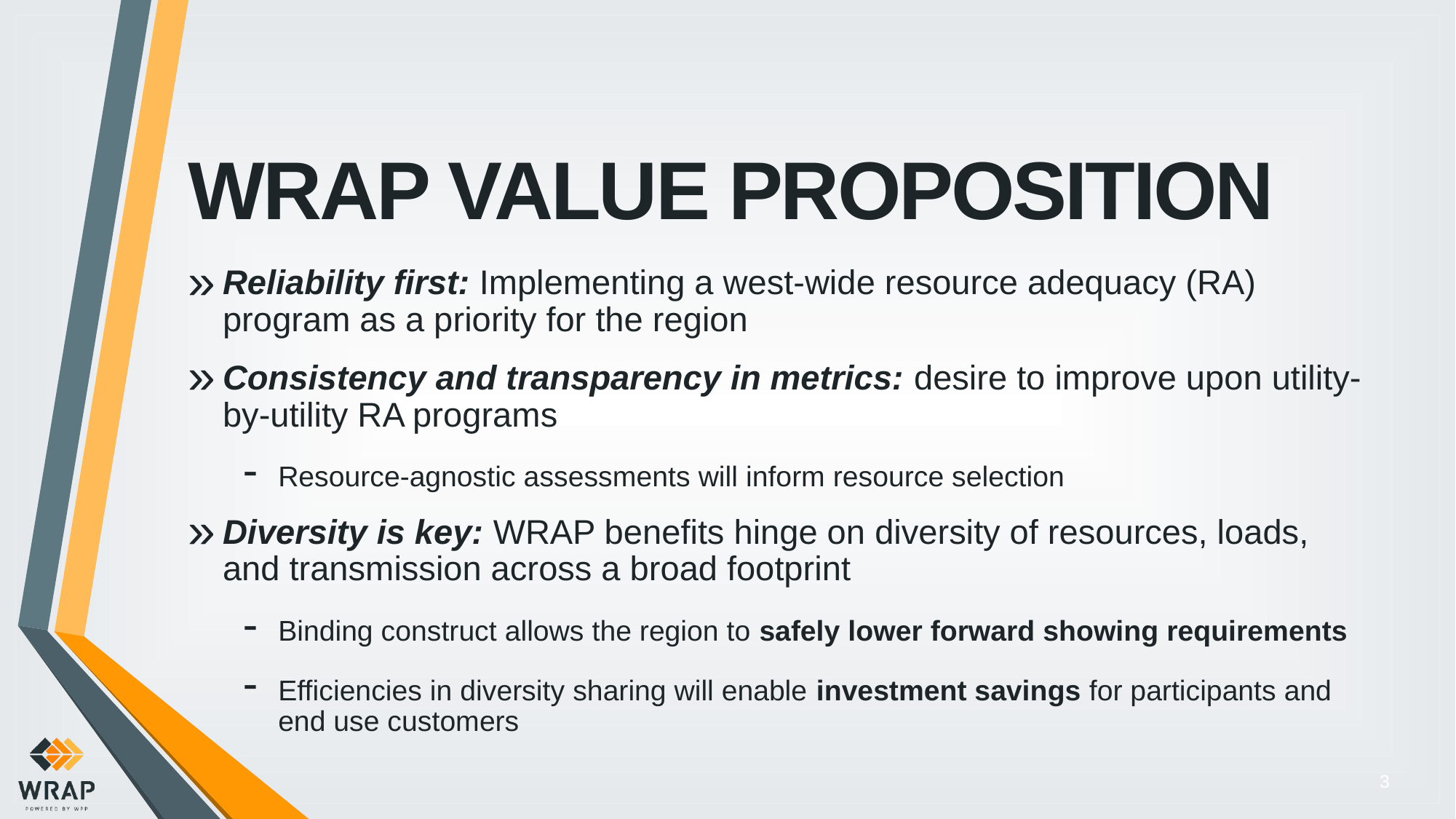

# WRAP Value Proposition
Reliability first: Implementing a west-wide resource adequacy (RA) program as a priority for the region
Consistency and transparency in metrics: desire to improve upon utility-by-utility RA programs
Resource-agnostic assessments will inform resource selection
Diversity is key: WRAP benefits hinge on diversity of resources, loads, and transmission across a broad footprint
Binding construct allows the region to safely lower forward showing requirements
Efficiencies in diversity sharing will enable investment savings for participants and end use customers
3